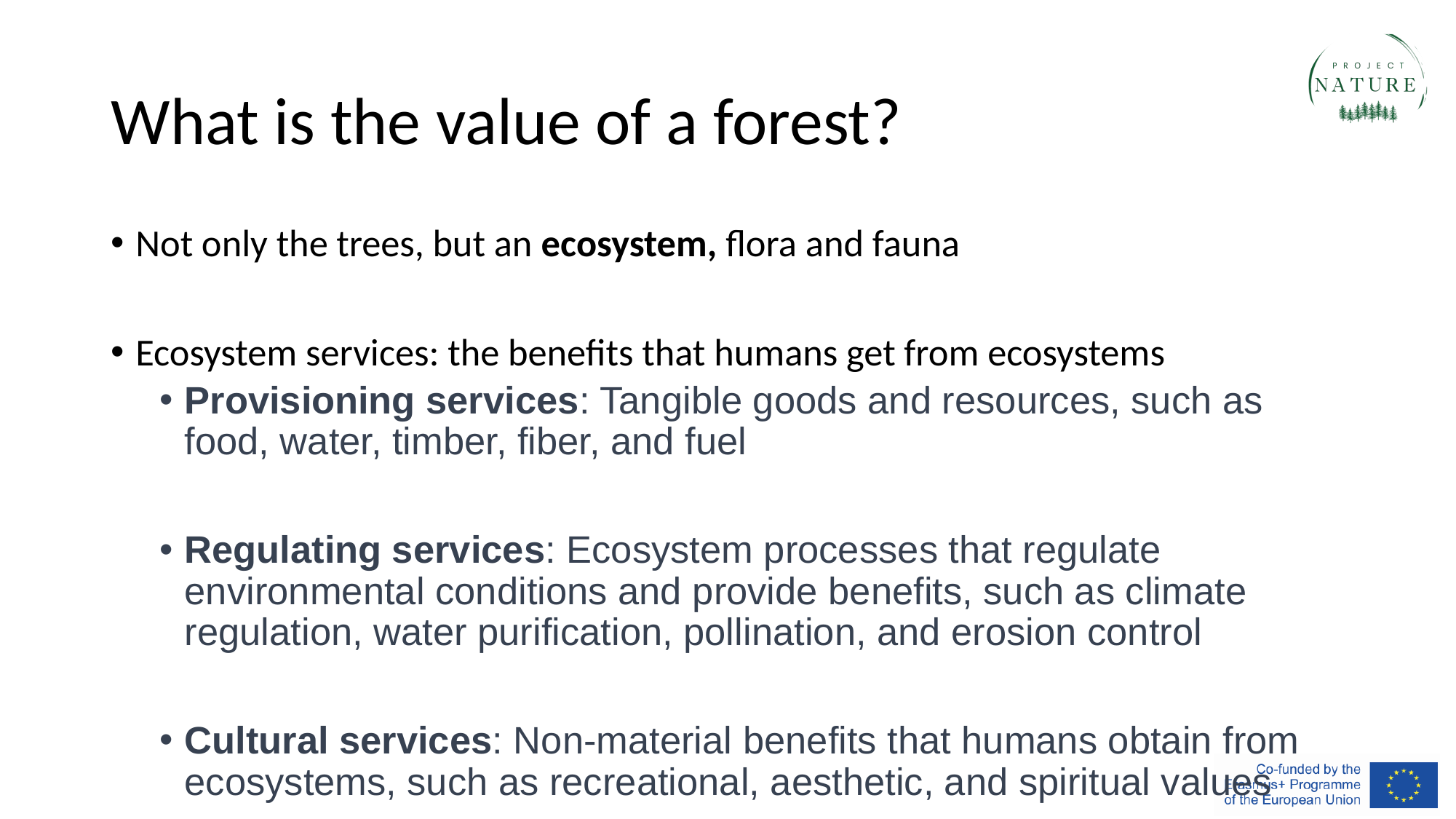

# What is the value of a forest?
Not only the trees, but an ecosystem, flora and fauna

Ecosystem services: the benefits that humans get from ecosystems
Provisioning services: Tangible goods and resources, such as food, water, timber, fiber, and fuel

Regulating services: Ecosystem processes that regulate environmental conditions and provide benefits, such as climate regulation, water purification, pollination, and erosion control

Cultural services: Non-material benefits that humans obtain from ecosystems, such as recreational, aesthetic, and spiritual values